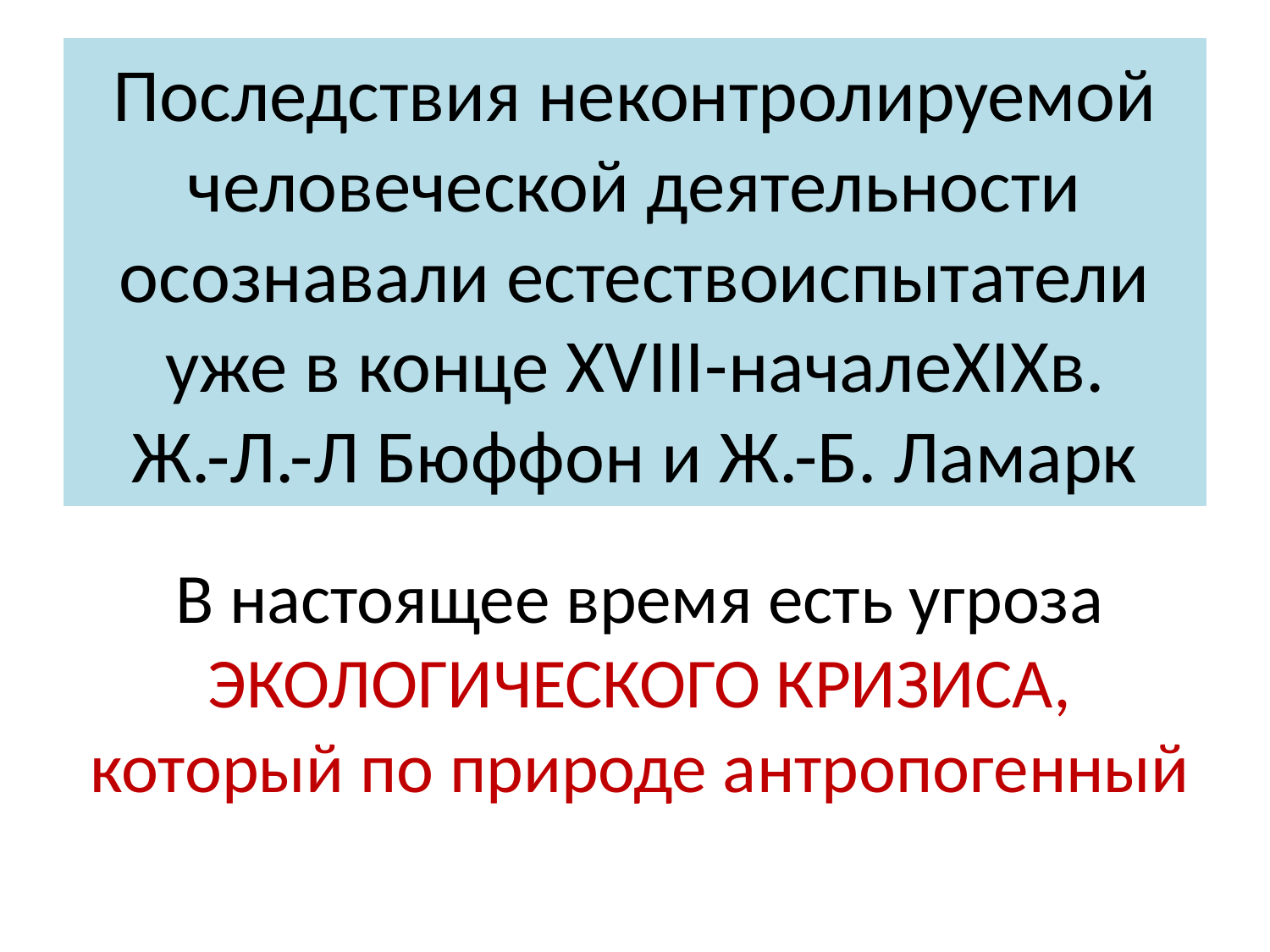

# Последствия неконтролируемой человеческой деятельности осознавали естествоиспытатели уже в конце XVIII-началеXIXв. Ж.-Л.-Л Бюффон и Ж.-Б. Ламарк
В настоящее время есть угроза ЭКОЛОГИЧЕСКОГО КРИЗИСА, который по природе антропогенный